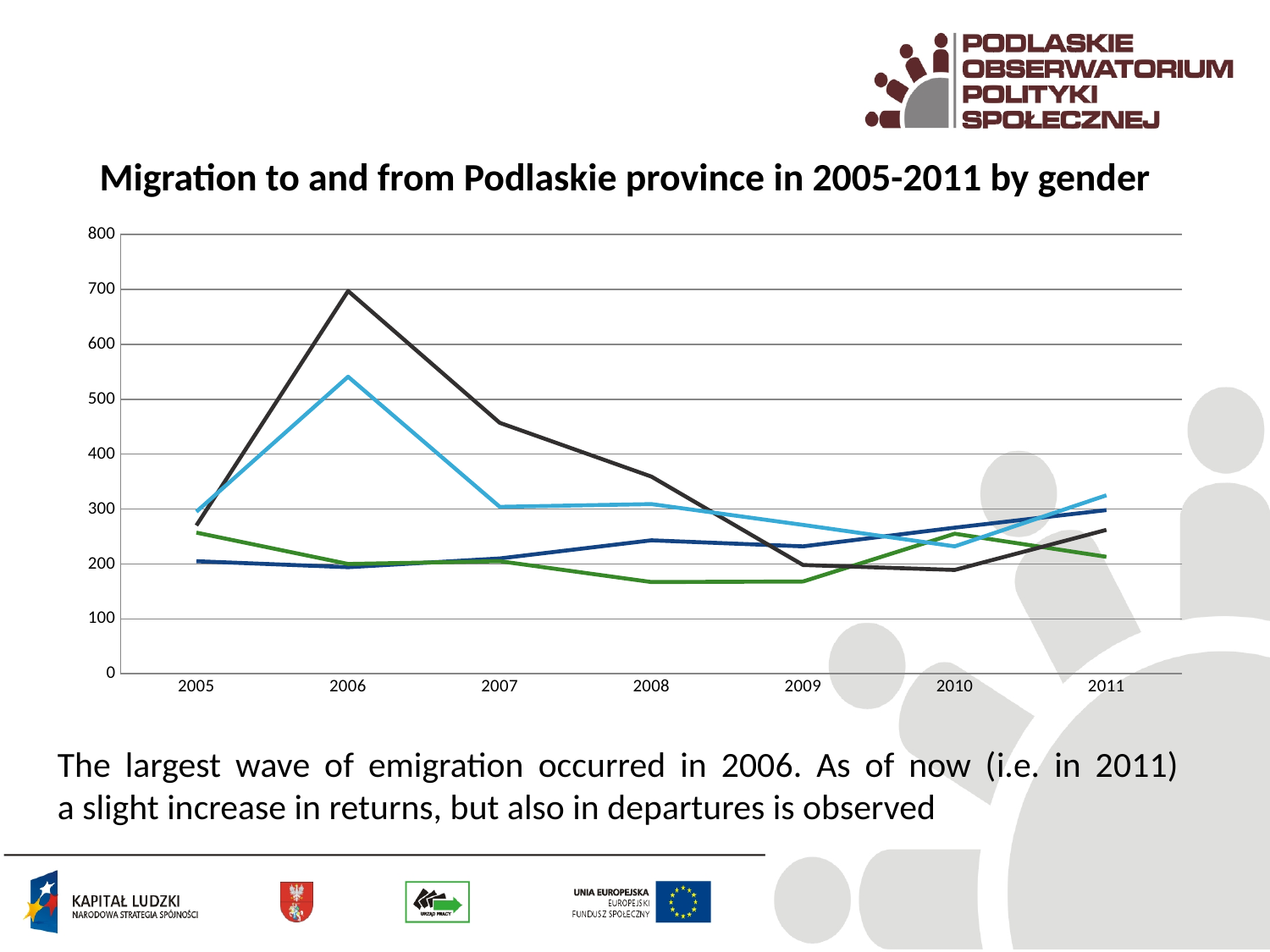

Migration to and from Podlaskie province in 2005-2011 by gender

### Chart

| Category | Returns (men) | Returns (women) | Departures (men) | Departures (women) |
|---|---|---|---|---|
| 2005 | 205.0 | 257.0 | 270.0 | 295.0 |
| 2006 | 194.0 | 200.0 | 697.0 | 541.0 |
| 2007 | 210.0 | 205.0 | 457.0 | 304.0 |
| 2008 | 243.0 | 167.0 | 359.0 | 309.0 |
| 2009 | 232.0 | 168.0 | 198.0 | 271.0 |
| 2010 | 266.0 | 255.0 | 189.0 | 232.0 |
| 2011 | 298.0 | 213.0 | 262.0 | 325.0 |
The largest wave of emigration occurred in 2006. As of now (i.e. in 2011)
a slight increase in returns, but also in departures is observed